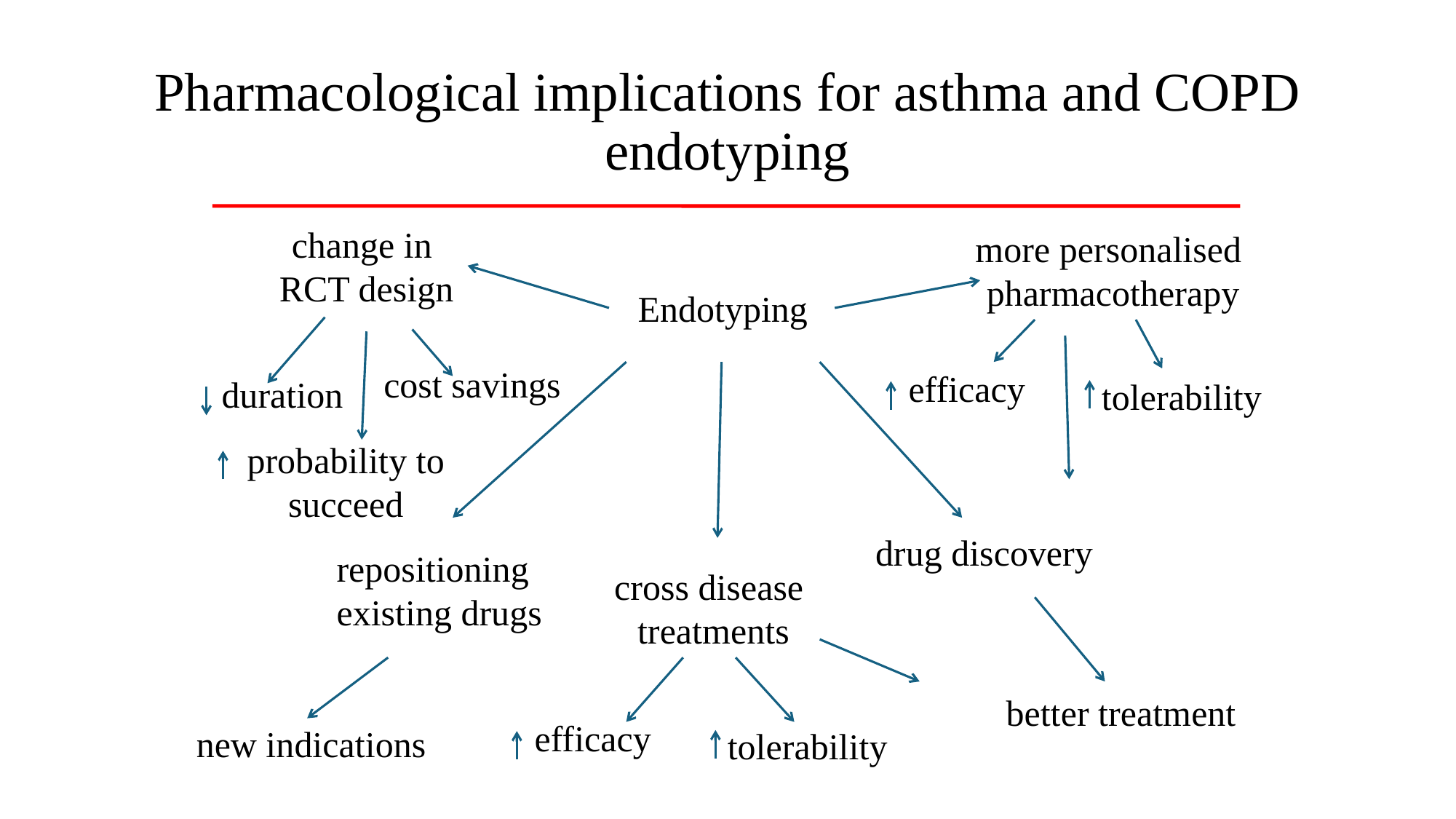

# Pharmacological implications for asthma and COPD endotyping

change in
RCT design
more personalised
pharmacotherapy

Endotyping
cost savings
efficacy
duration
tolerability
probability to
succeed
drug discovery
repositioning
existing drugs
cross disease
treatments
better treatment
efficacy
new indications
tolerability